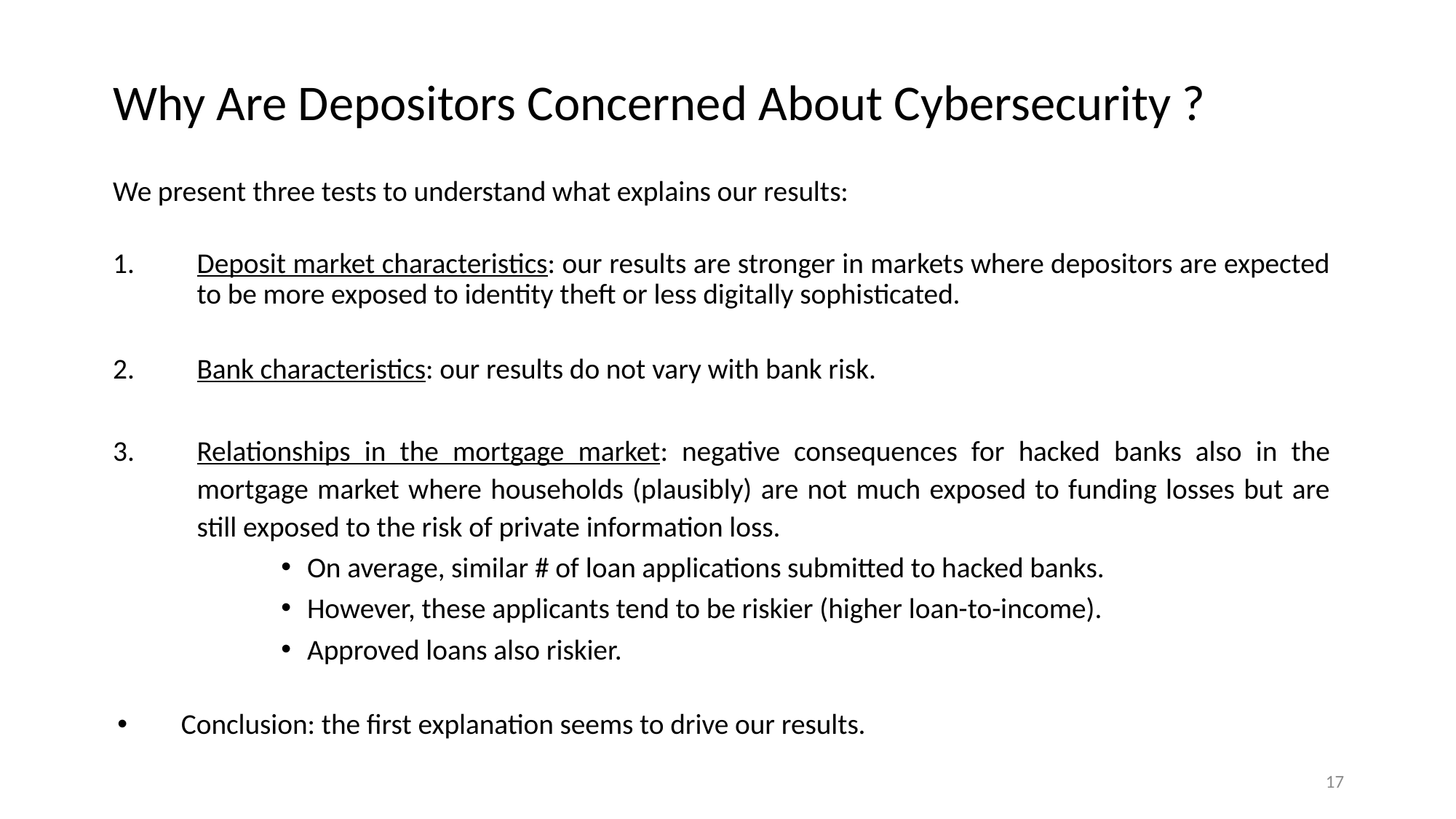

# Why Are Depositors Concerned About Cybersecurity ?
We present three tests to understand what explains our results:

Deposit market characteristics: our results are stronger in markets where depositors are expected to be more exposed to identity theft or less digitally sophisticated.

Bank characteristics: our results do not vary with bank risk.

Relationships in the mortgage market: negative consequences for hacked banks also in the mortgage market where households (plausibly) are not much exposed to funding losses but are still exposed to the risk of private information loss.
On average, similar # of loan applications submitted to hacked banks.
However, these applicants tend to be riskier (higher loan-to-income).
Approved loans also riskier.

Conclusion: the first explanation seems to drive our results.
17